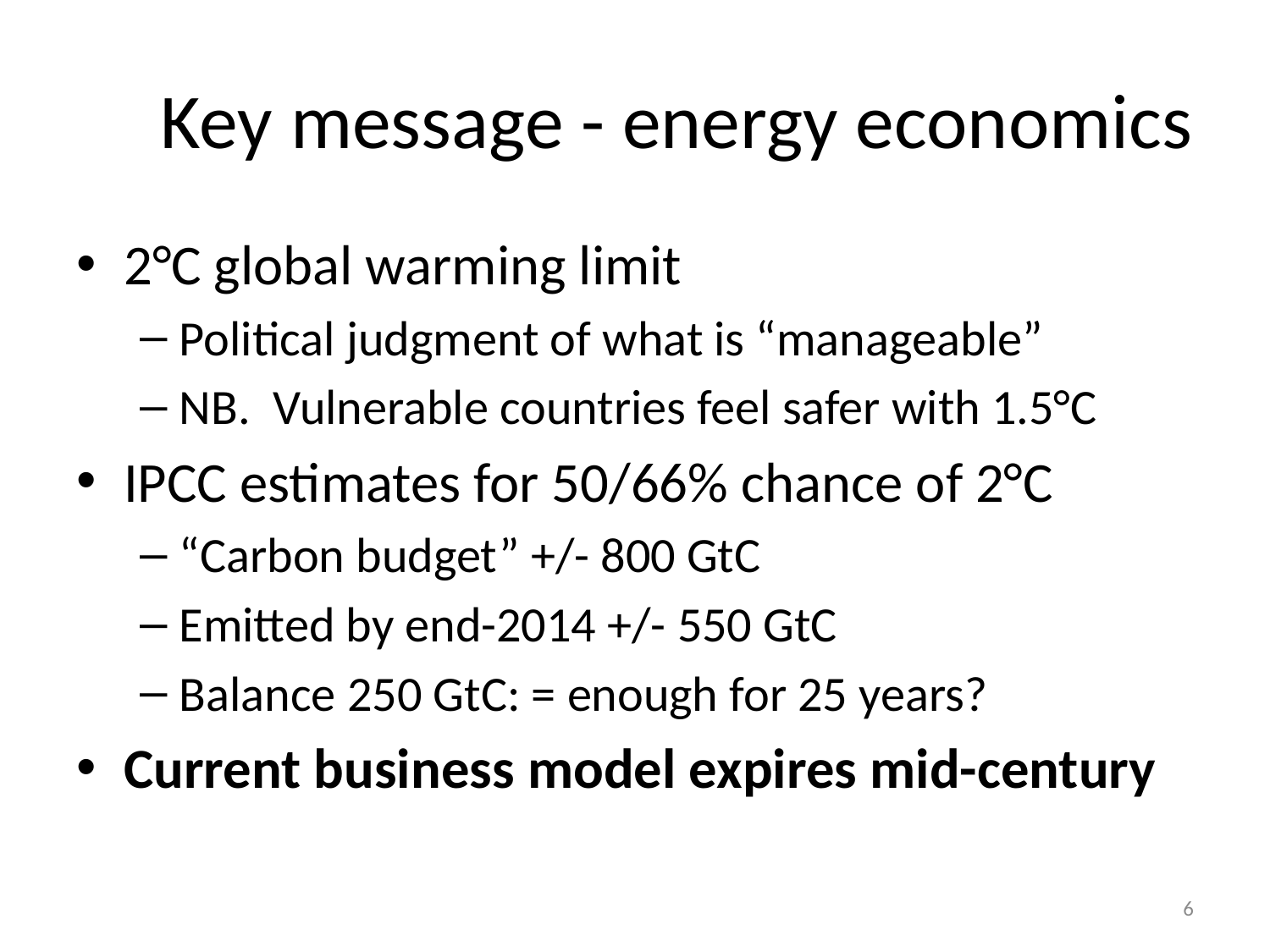

# Key message - energy economics
2°C global warming limit
Political judgment of what is “manageable”
NB.  Vulnerable countries feel safer with 1.5°C
IPCC estimates for 50/66% chance of 2°C
“Carbon budget” +/- 800 GtC
Emitted by end-2014 +/- 550 GtC
Balance 250 GtC: = enough for 25 years?
Current business model expires mid-century
6